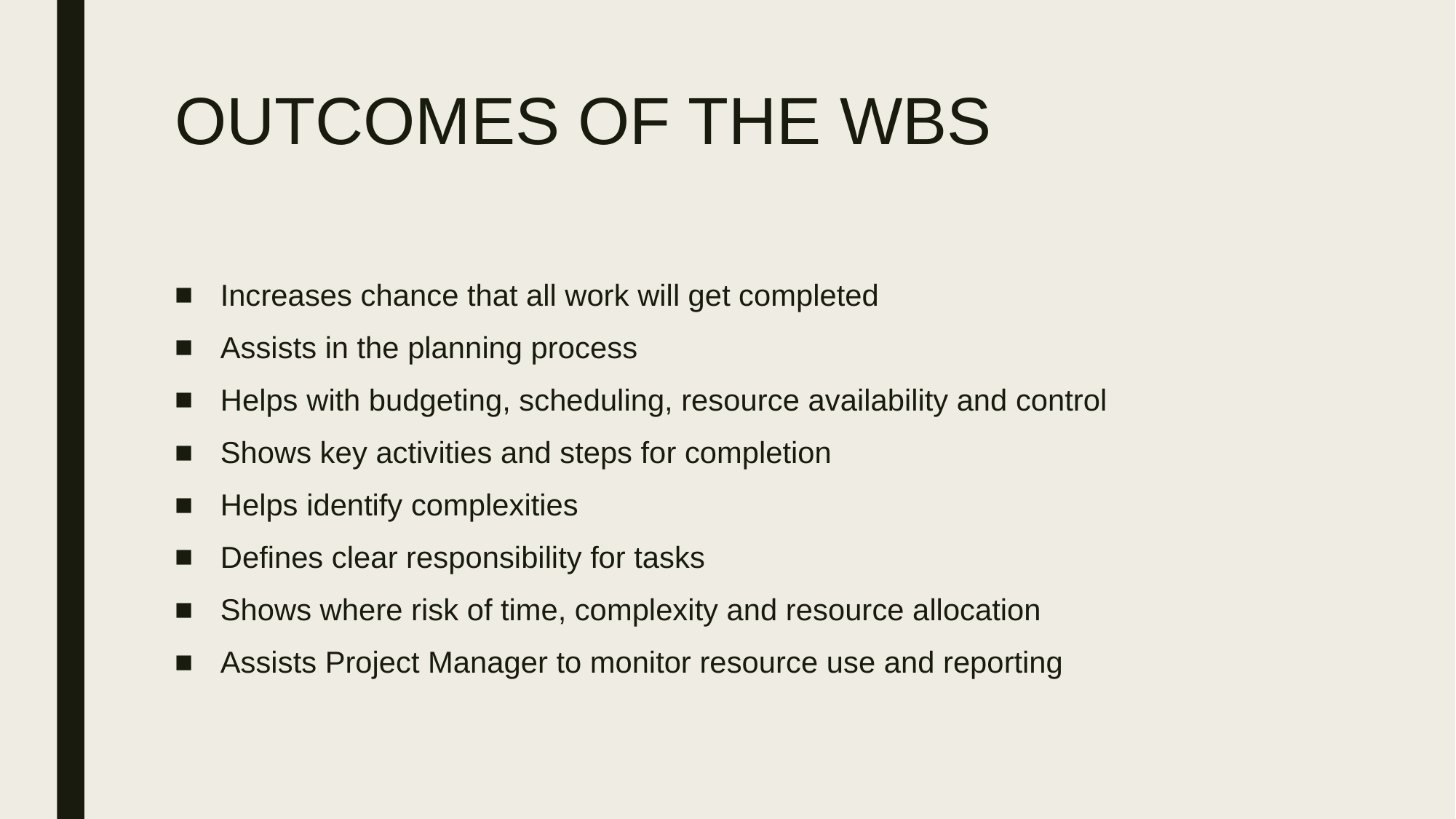

# OUTCOMES OF THE WBS
Increases chance that all work will get completed
Assists in the planning process
Helps with budgeting, scheduling, resource availability and control
Shows key activities and steps for completion
Helps identify complexities
Defines clear responsibility for tasks
Shows where risk of time, complexity and resource allocation
Assists Project Manager to monitor resource use and reporting